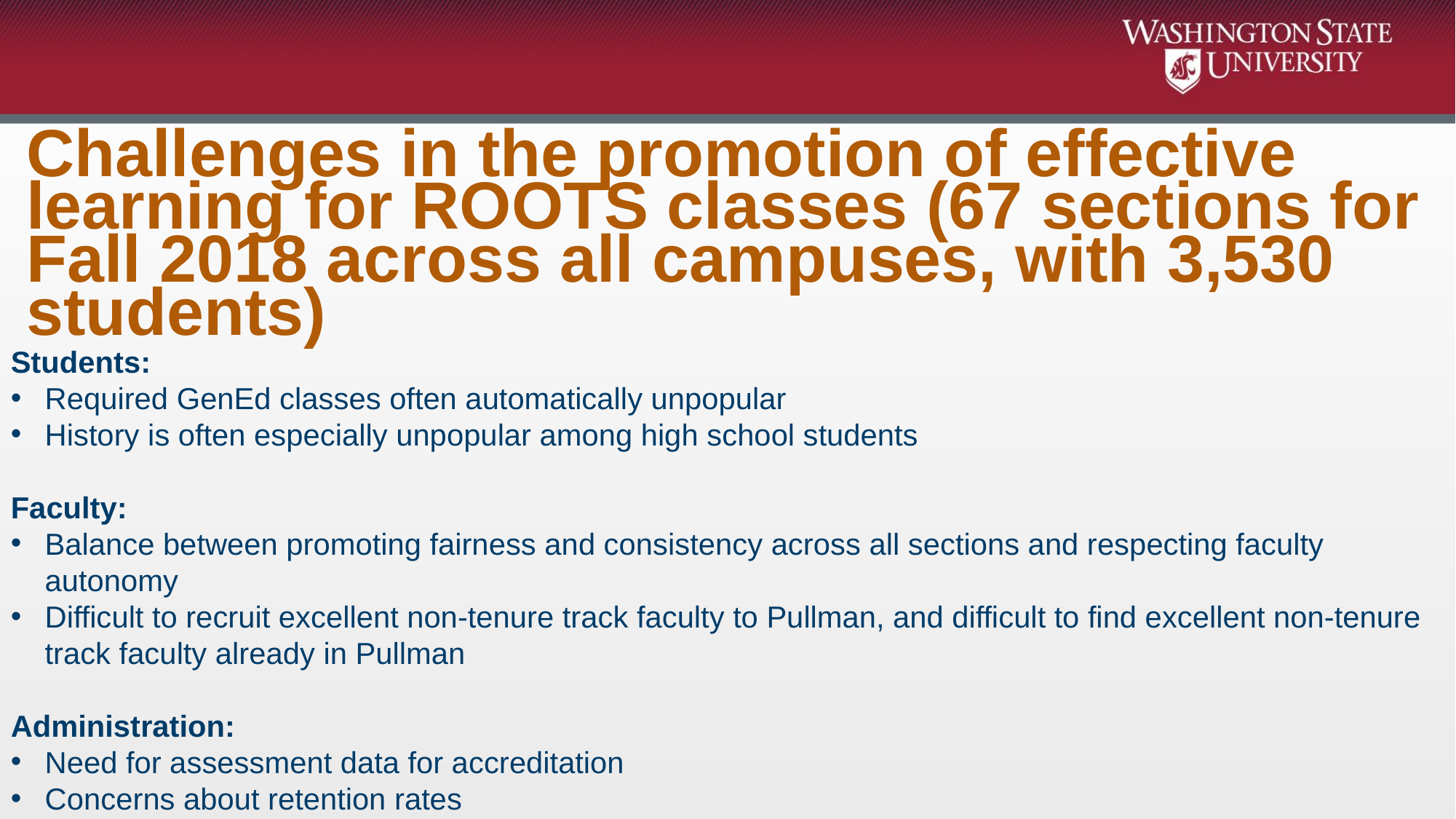

Challenges in the promotion of effective learning for ROOTS classes (67 sections for Fall 2018 across all campuses, with 3,530 students)

Students:
Required GenEd classes often automatically unpopular
History is often especially unpopular among high school students

Faculty:
Balance between promoting fairness and consistency across all sections and respecting faculty autonomy
Difficult to recruit excellent non-tenure track faculty to Pullman, and difficult to find excellent non-tenure track faculty already in Pullman

Administration:
Need for assessment data for accreditation
Concerns about retention rates